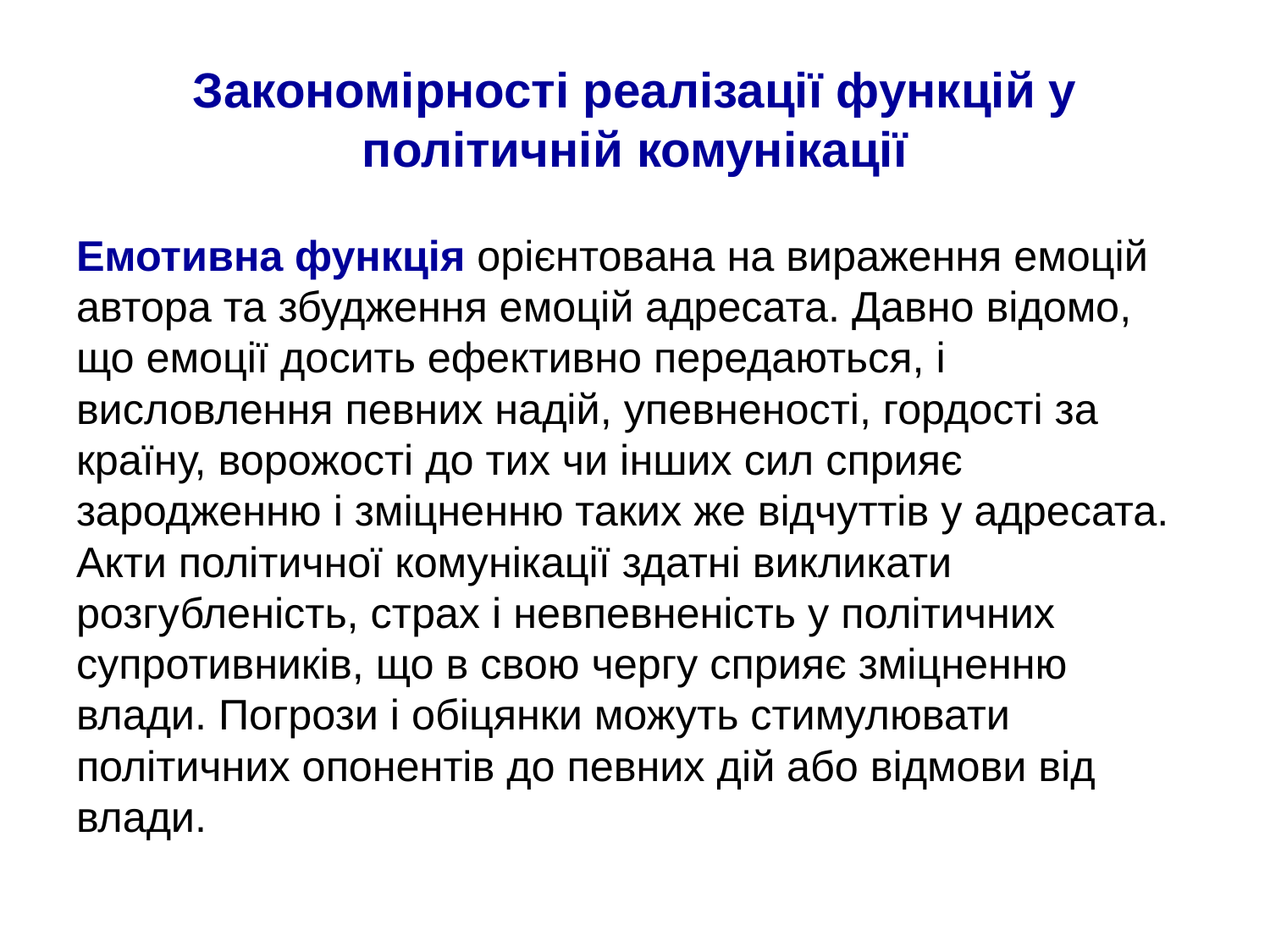

# Закономірності реалізації функцій у політичній комунікації
Емотивна функція орієнтована на вираження емоцій автора та збудження емоцій адресата. Давно відомо, що емоції досить ефективно передаються, і висловлення певних надій, упевненості, гордості за країну, ворожості до тих чи інших сил сприяє зародженню і зміцненню таких же відчуттів у адресата. Акти політичної комунікації здатні викликати розгубленість, страх і невпевненість у політичних супротивників, що в свою чергу сприяє зміцненню влади. Погрози і обіцянки можуть стимулювати політичних опонентів до певних дій або відмови від влади.